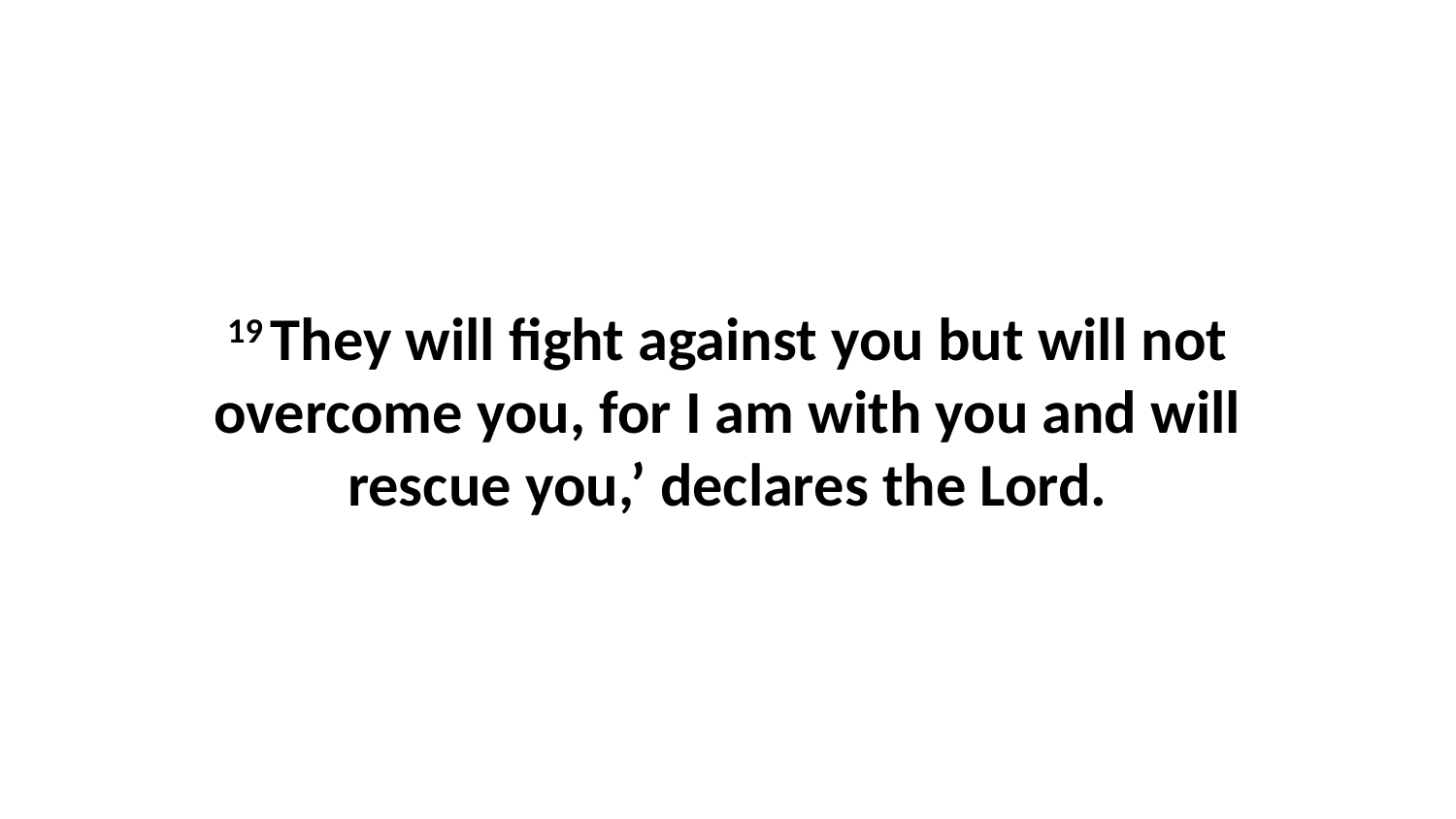

19 They will fight against you but will not overcome you, for I am with you and will rescue you,’ declares the Lord.